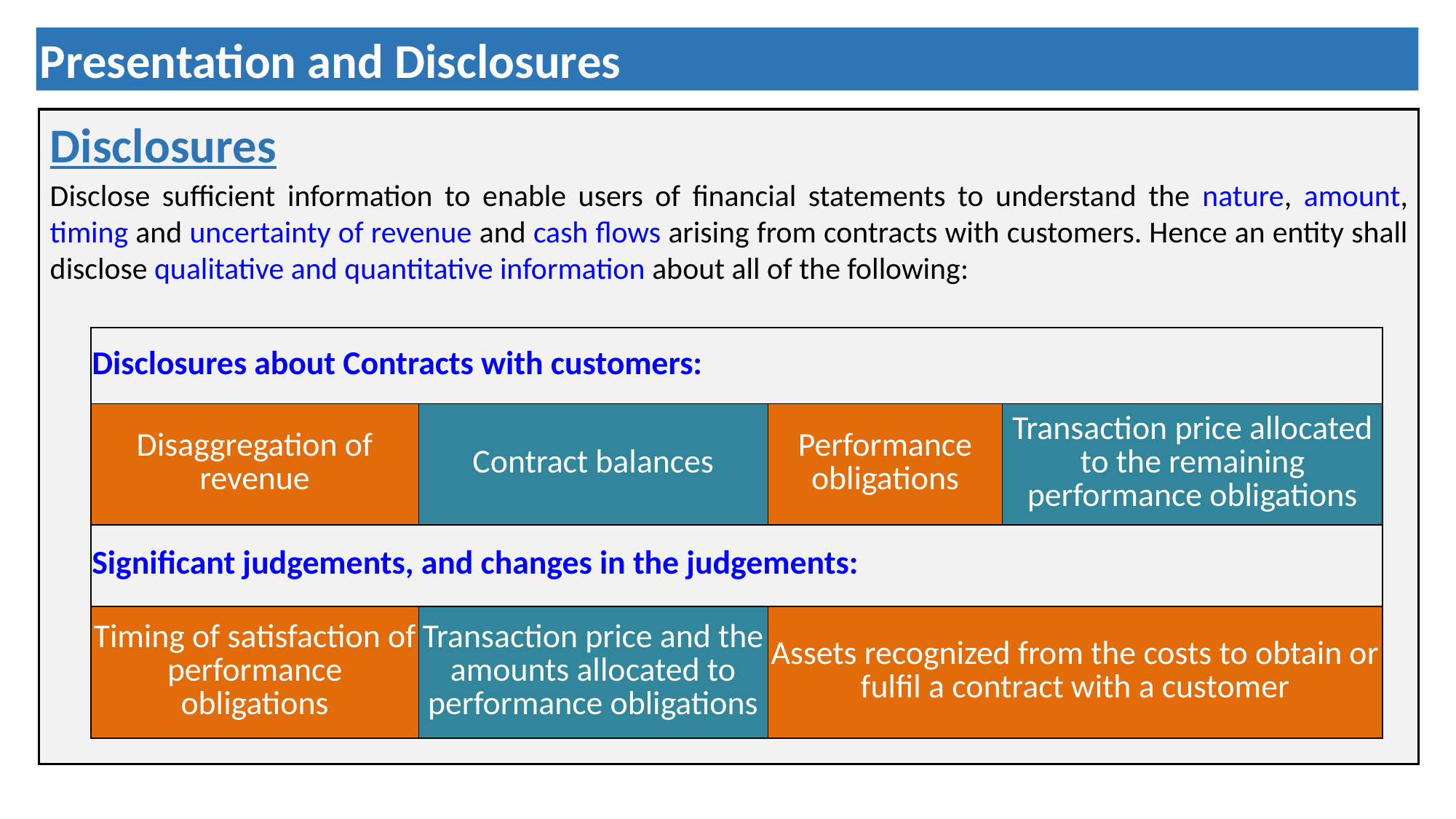

Presentation and Disclosures
Disclosures
Disclose sufficient information to enable users of financial statements to understand the nature, amount, timing and uncertainty of revenue and cash flows arising from contracts with customers. Hence an entity shall disclose qualitative and quantitative information about all of the following:

| Disclosures about Contracts with customers: |  |  |  |
| --- | --- | --- | --- |
| Disaggregation of revenue | Contract balances | Performance obligations | Transaction price allocated to the remaining performance obligations |
| Significant judgements, and changes in the judgements: |  |  |  |
| Timing of satisfaction of performance obligations | Transaction price and the amounts allocated to performance obligations | Assets recognized from the costs to obtain or fulfil a contract with a customer |  |